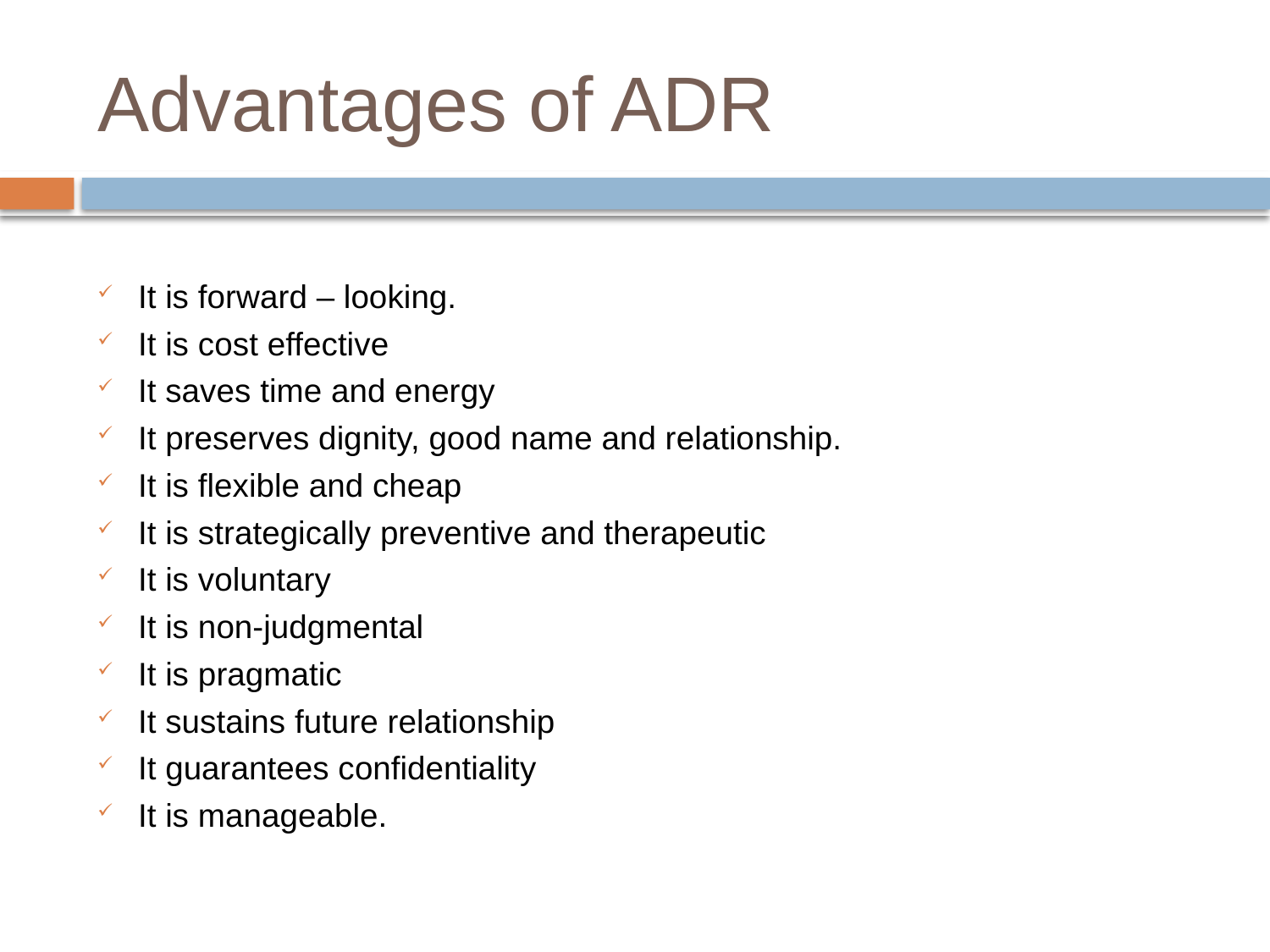

# Advantages of ADR

It is forward – looking.
It is cost effective
It saves time and energy
It preserves dignity, good name and relationship.
It is flexible and cheap
It is strategically preventive and therapeutic
It is voluntary
It is non-judgmental
It is pragmatic
It sustains future relationship
It guarantees confidentiality
It is manageable.